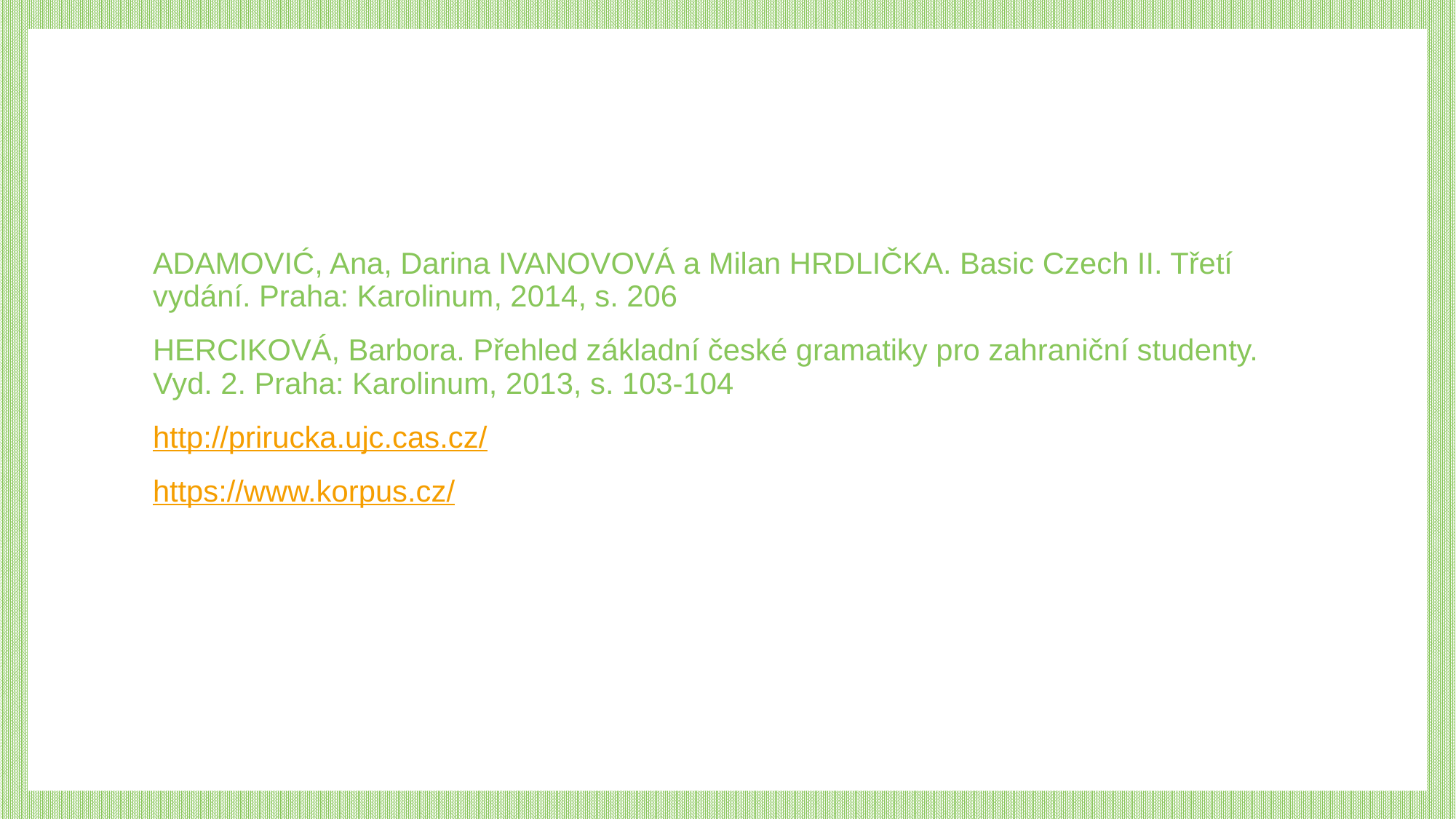

ADAMOVIĆ, Ana, Darina IVANOVOVÁ a Milan HRDLIČKA. Basic Czech II. Třetí vydání. Praha: Karolinum, 2014, s. 206
HERCIKOVÁ, Barbora. Přehled základní české gramatiky pro zahraniční studenty. Vyd. 2. Praha: Karolinum, 2013, s. 103-104
http://prirucka.ujc.cas.cz/
https://www.korpus.cz/